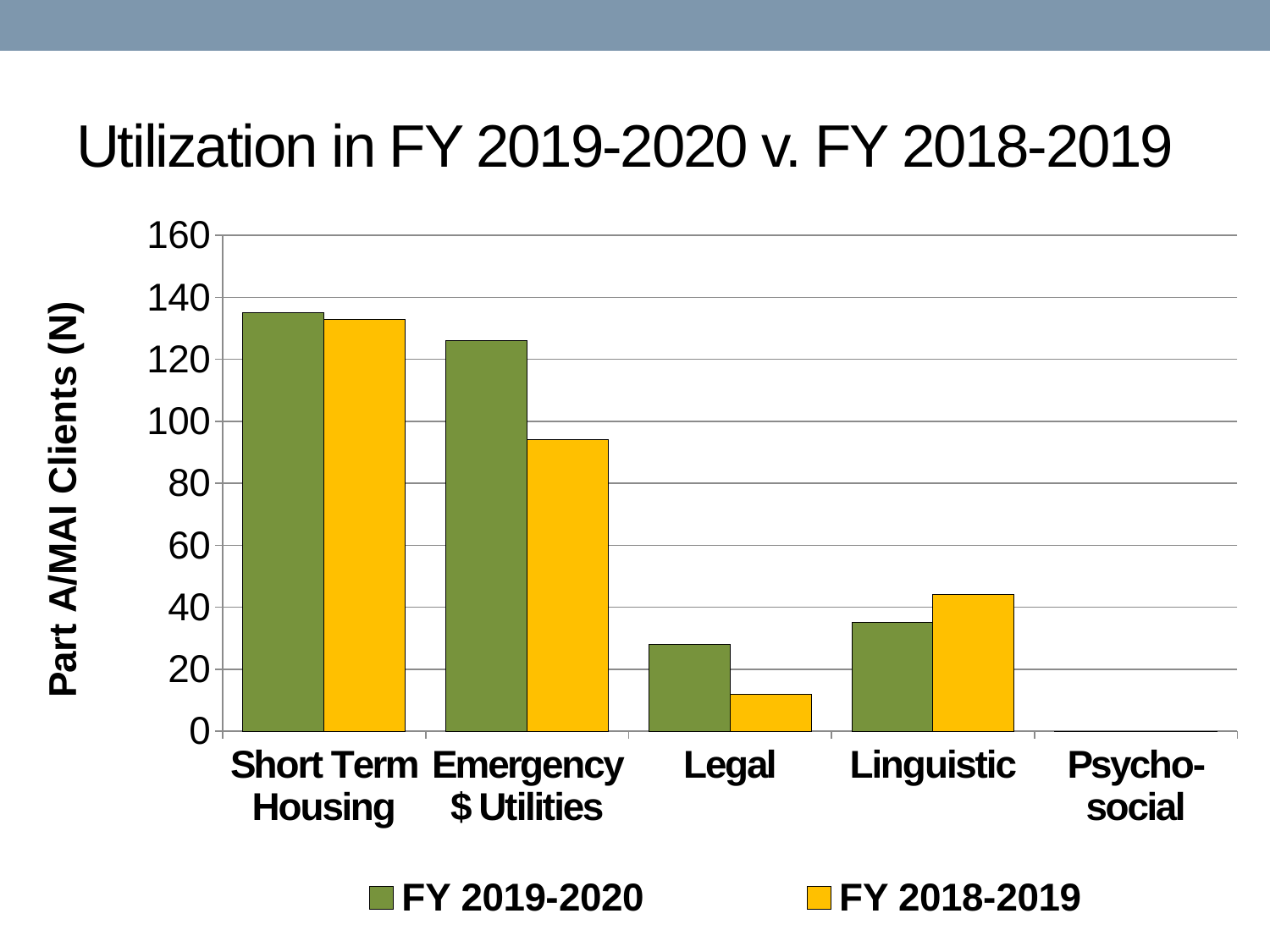

# Utilization in FY 2019-2020 v. FY 2018-2019

### Chart

| Category | FY 2019-2020 | FY 2018-2019 |
|---|---|---|
| Short Term Housing | 135.0 | 133.0 |
| Emergency $ Utilities | 126.0 | 94.0 |
| Legal | 28.0 | 12.0 |
| Linguistic | 35.0 | 44.0 |
| Psycho- social | 0.0 | 0.0 |